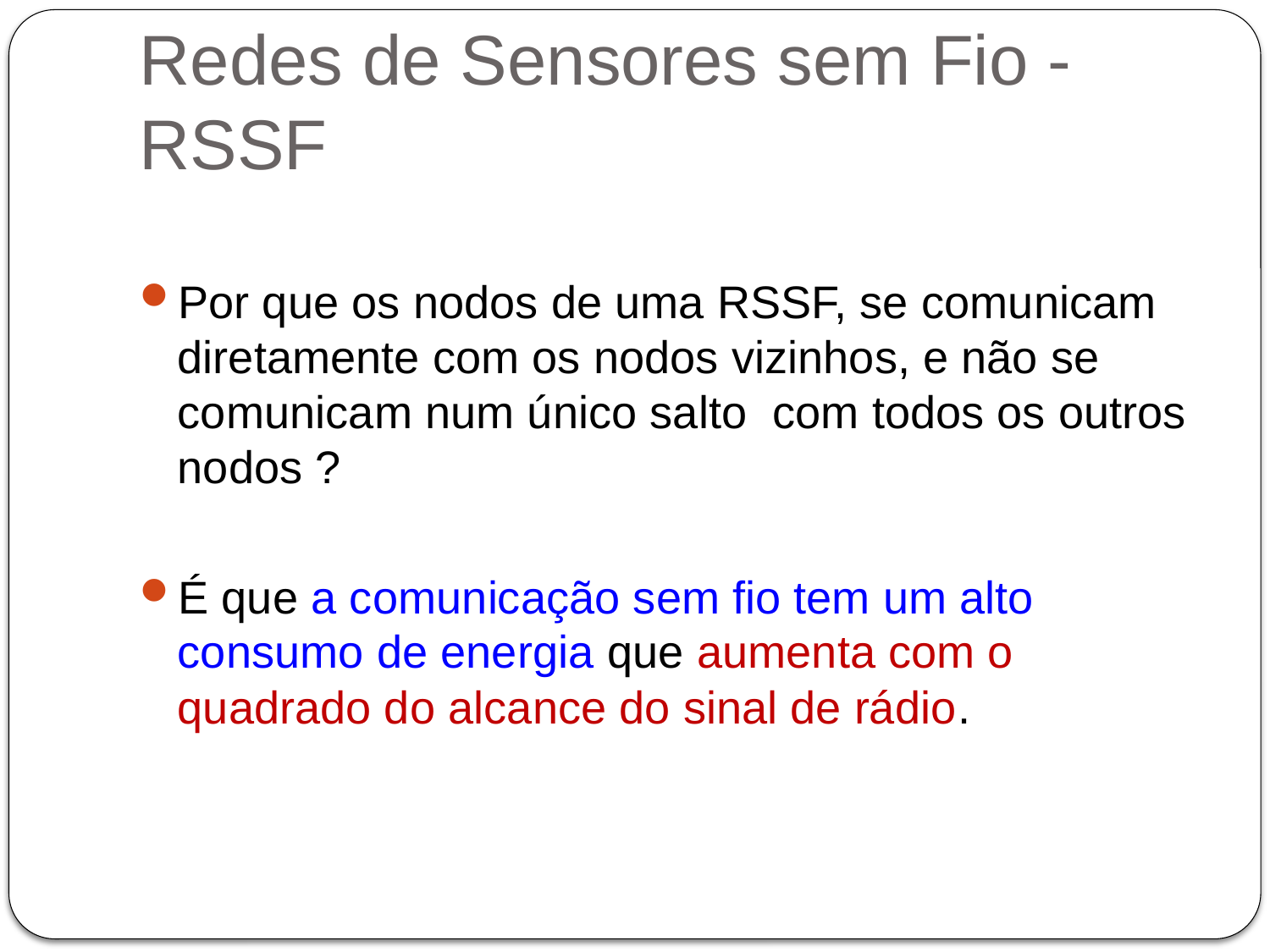

# Redes de Sensores sem Fio - RSSF

Por que os nodos de uma RSSF, se comunicam diretamente com os nodos vizinhos, e não se comunicam num único salto  com todos os outros nodos ?

É que a comunicação sem fio tem um alto consumo de energia que aumenta com o quadrado do alcance do sinal de rádio.